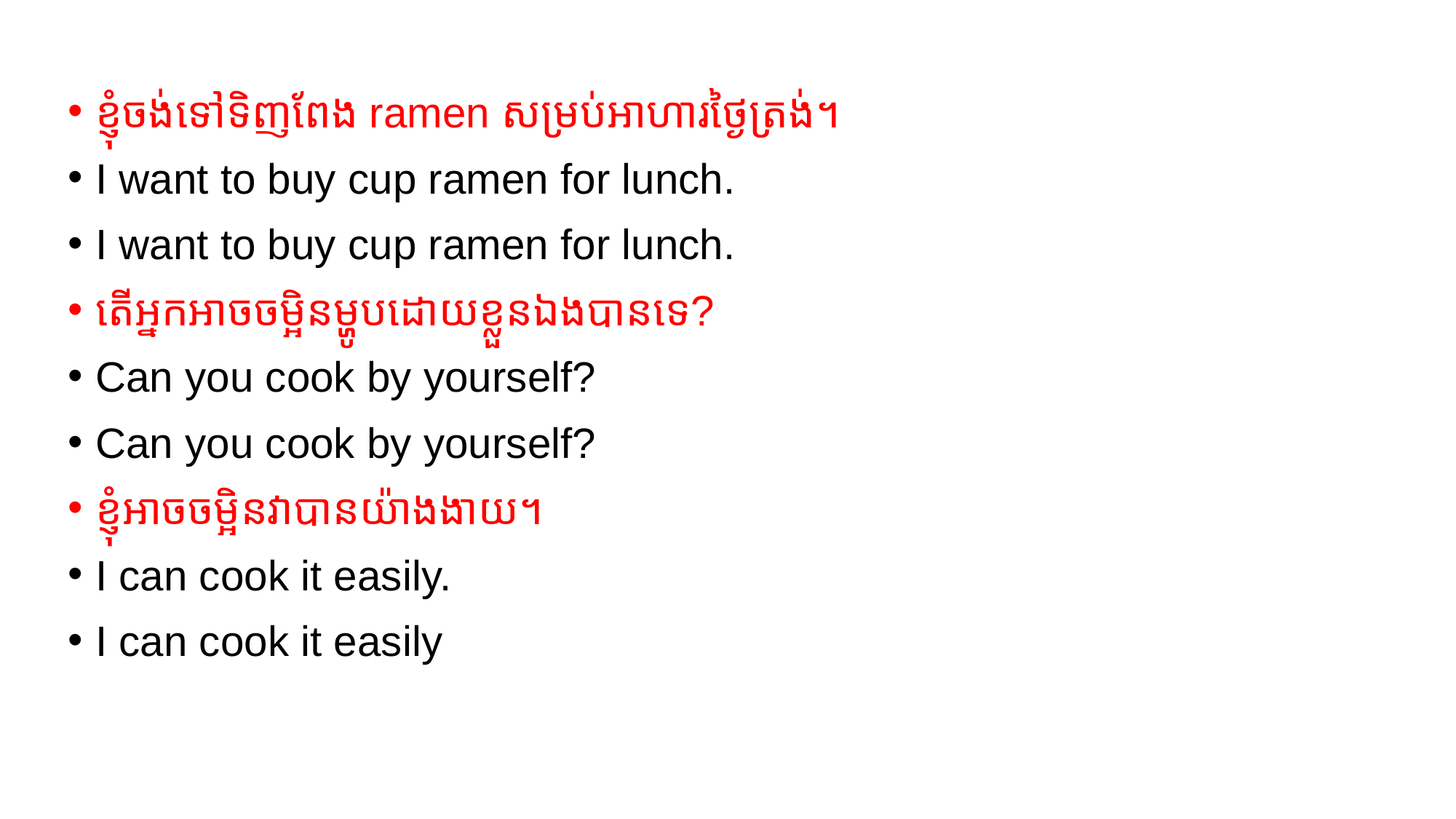

ខ្ញុំចង់ទៅទិញពែង ramen សម្រប់អាហារថ្ងៃត្រង់។
I want to buy cup ramen for lunch.
I want to buy cup ramen for lunch.
តើអ្នកអាចចម្អិនម្ហូបដោយខ្លួនឯងបានទេ?
Can you cook by yourself?
Can you cook by yourself?
ខ្ញុំអាចចម្អិនវាបានយ៉ាងងាយ។
I can cook it easily.
I can cook it easily